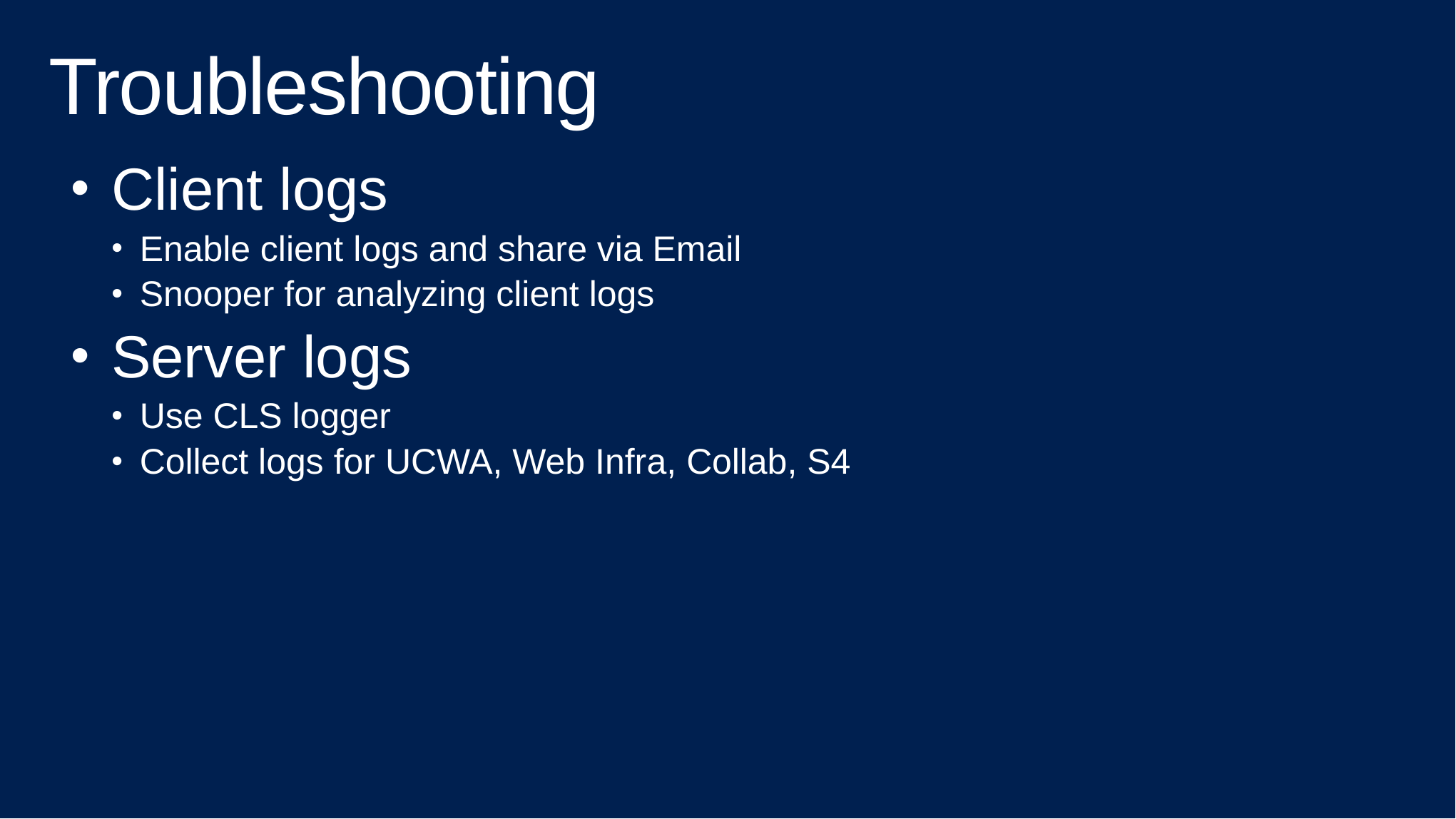

# Troubleshooting
Client logs
Enable client logs and share via Email
Snooper for analyzing client logs
Server logs
Use CLS logger
Collect logs for UCWA, Web Infra, Collab, S4